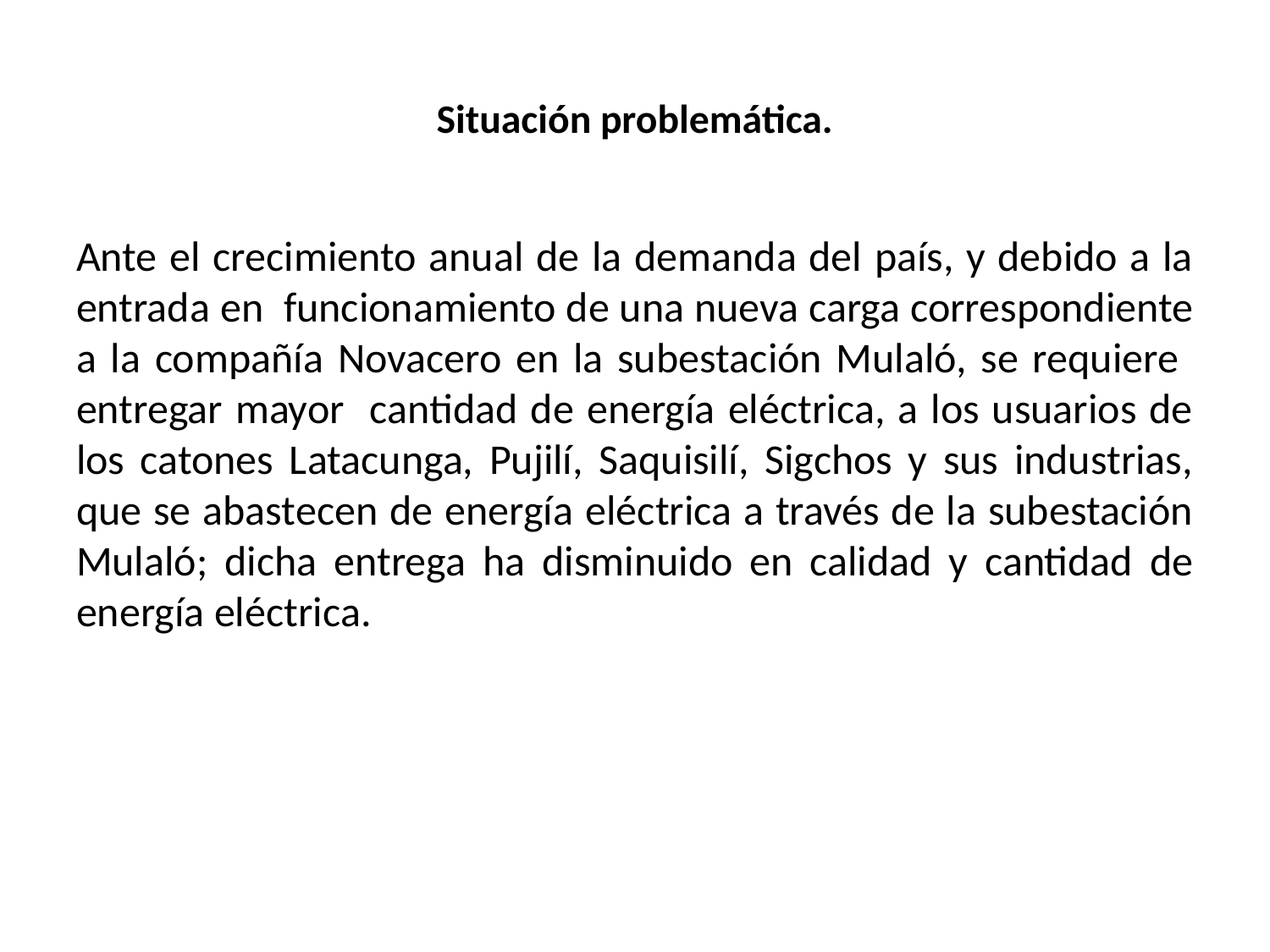

# Situación problemática.
Ante el crecimiento anual de la demanda del país, y debido a la entrada en  funcionamiento de una nueva carga correspondiente a la compañía Novacero en la subestación Mulaló, se requiere  entregar mayor  cantidad de energía eléctrica, a los usuarios de los catones Latacunga, Pujilí, Saquisilí, Sigchos y sus industrias, que se abastecen de energía eléctrica a través de la subestación Mulaló; dicha entrega ha disminuido en calidad y cantidad de energía eléctrica.